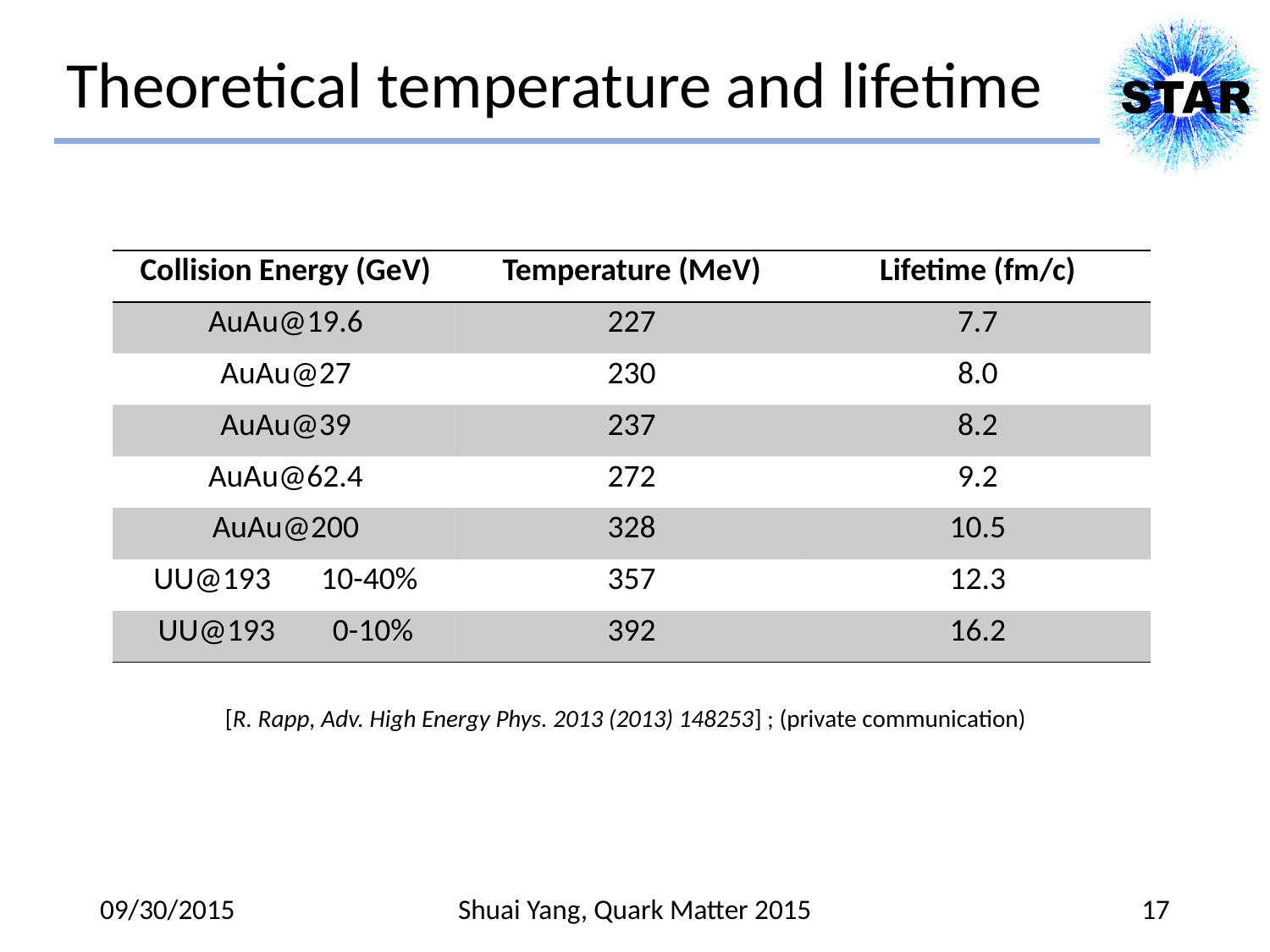

# Theoretical temperature and lifetime
| Collision Energy (GeV) | Temperature (MeV) | Lifetime (fm/c) |
| --- | --- | --- |
| AuAu@19.6 | 227 | 7.7 |
| AuAu@27 | 230 | 8.0 |
| AuAu@39 | 237 | 8.2 |
| AuAu@62.4 | 272 | 9.2 |
| AuAu@200 | 328 | 10.5 |
| UU@193 10-40% | 357 | 12.3 |
| UU@193 0-10% | 392 | 16.2 |
[R. Rapp, Adv. High Energy Phys. 2013 (2013) 148253] ; (private communication)
09/30/2015
Shuai Yang, Quark Matter 2015
17